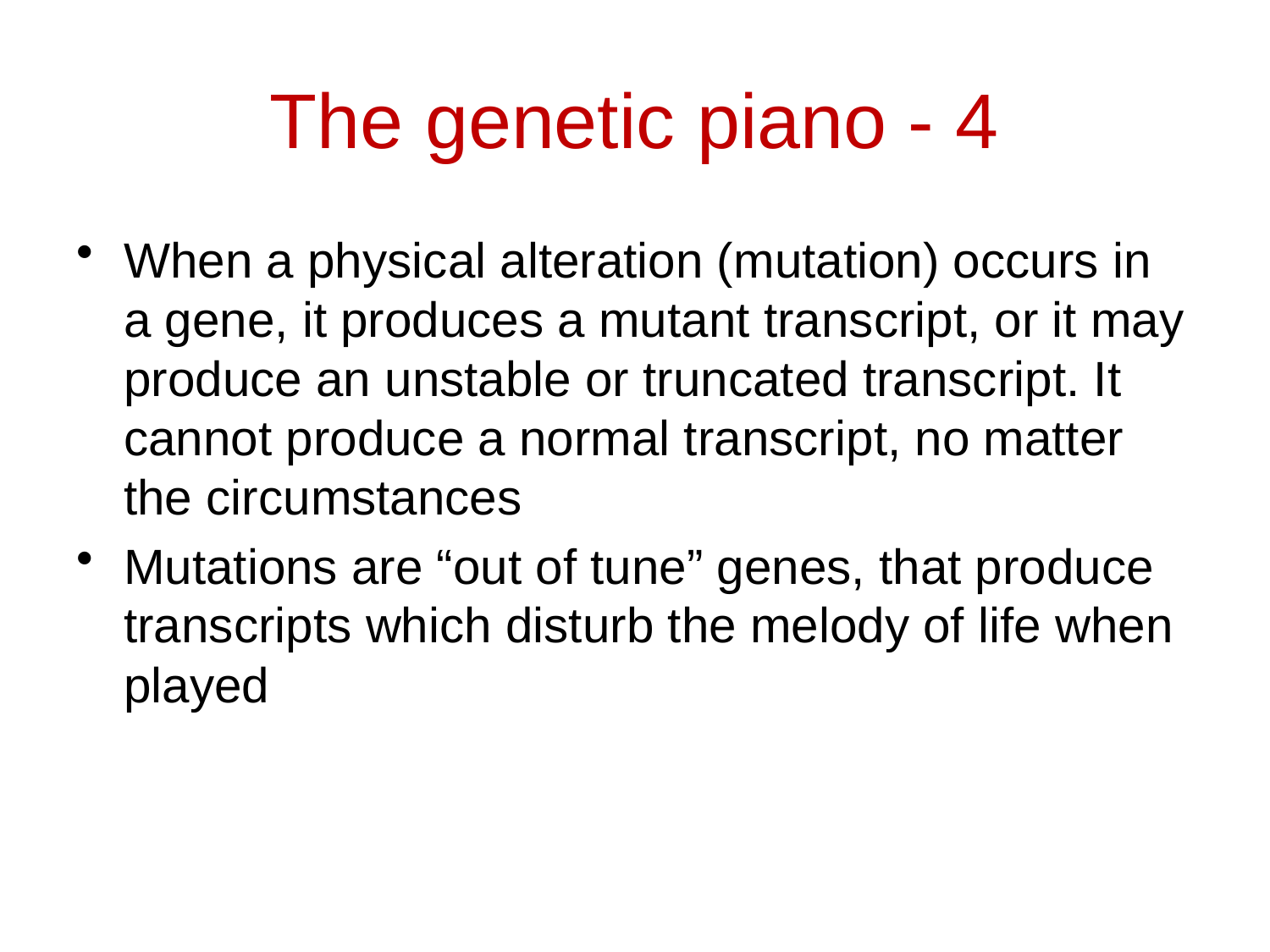

# The genetic piano - 4
When a physical alteration (mutation) occurs in a gene, it produces a mutant transcript, or it may produce an unstable or truncated transcript. It cannot produce a normal transcript, no matter the circumstances
Mutations are “out of tune” genes, that produce transcripts which disturb the melody of life when played